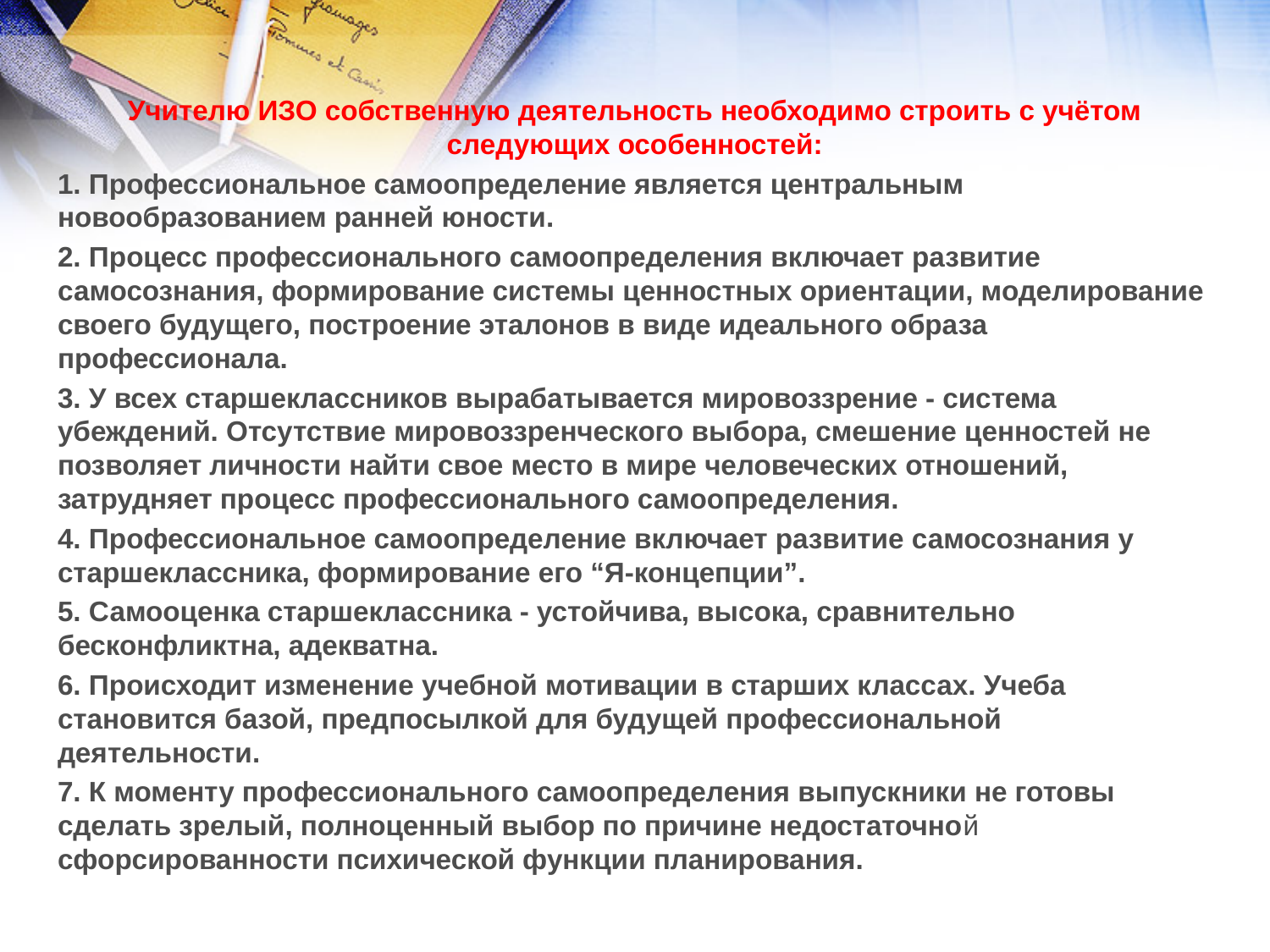

Учителю ИЗО собственную деятельность необходимо строить с учётом следующих особенностей:
1. Профессиональное самоопределение является центральным новообразованием ранней юности.
2. Процесс профессионального самоопределения включает развитие самосознания, формирование системы ценностных ориентации, моделирование своего будущего, построение эталонов в виде идеального образа профессионала.
3. У всех старшеклассников вырабатывается мировоззрение - система убеждений. Отсутствие мировоззренческого выбора, смешение ценностей не позволяет личности найти свое место в мире человеческих отношений, затрудняет процесс профессионального самоопределения.
4. Профессиональное самоопределение включает развитие самосознания у старшеклассника, формирование его “Я-концепции”.
5. Самооценка старшеклассника - устойчива, высока, сравнительно бесконфликтна, адекватна.
6. Происходит изменение учебной мотивации в старших классах. Учеба становится базой, предпосылкой для будущей профессиональной деятельности.
7. К моменту профессионального самоопределения выпускники не готовы сделать зрелый, полноценный выбор по причине недостаточной сфорсированности психической функции планирования.